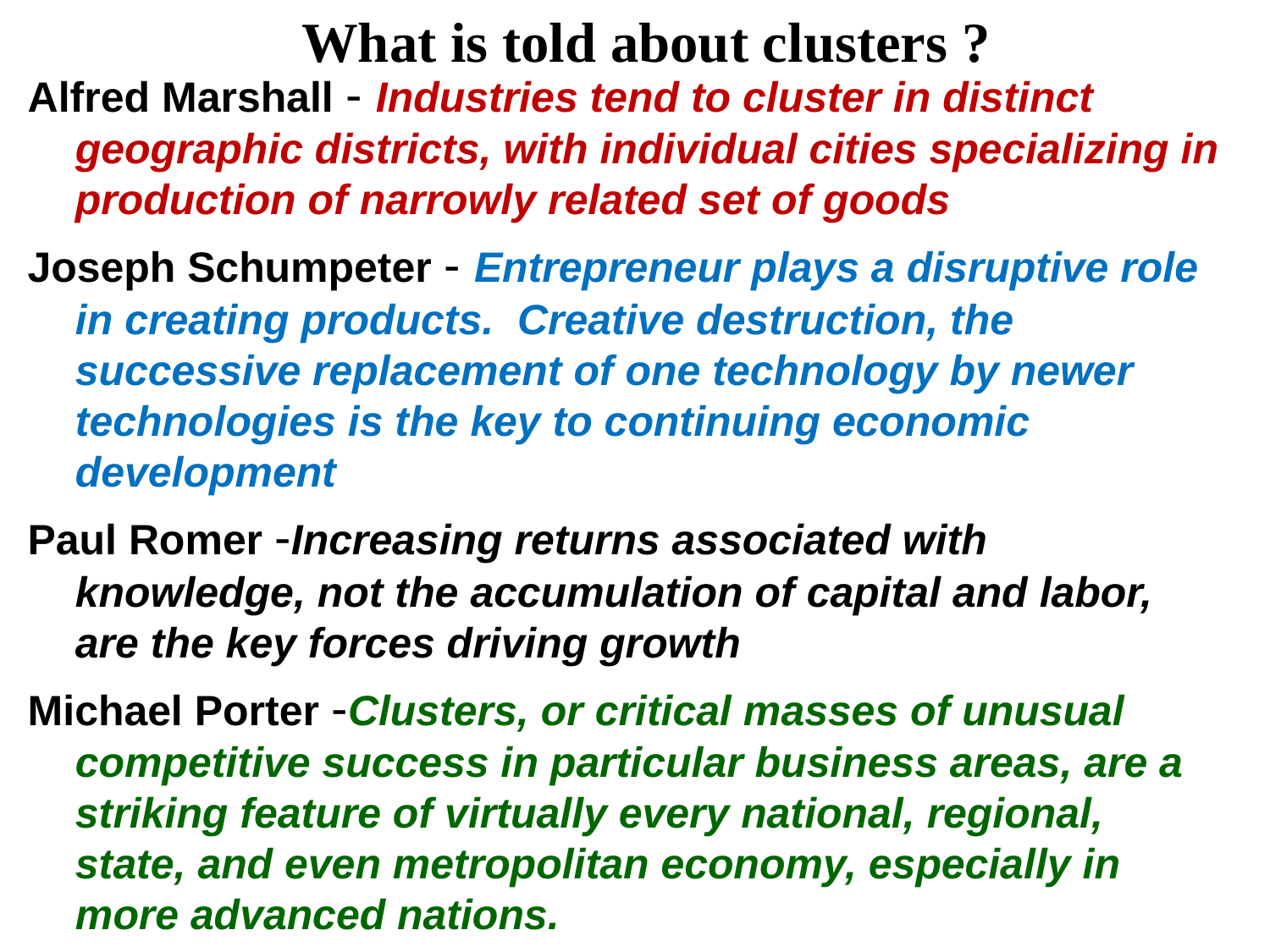

# What is told about clusters ?
Alfred Marshall - Industries tend to cluster in distinct geographic districts, with individual cities specializing in production of narrowly related set of goods
Joseph Schumpeter - Entrepreneur plays a disruptive role in creating products.  Creative destruction, the successive replacement of one technology by newer technologies is the key to continuing economic development
Paul Romer -Increasing returns associated with knowledge, not the accumulation of capital and labor, are the key forces driving growth
Michael Porter -Clusters, or critical masses of unusual competitive success in particular business areas, are a striking feature of virtually every national, regional, state, and even metropolitan economy, especially in more advanced nations.